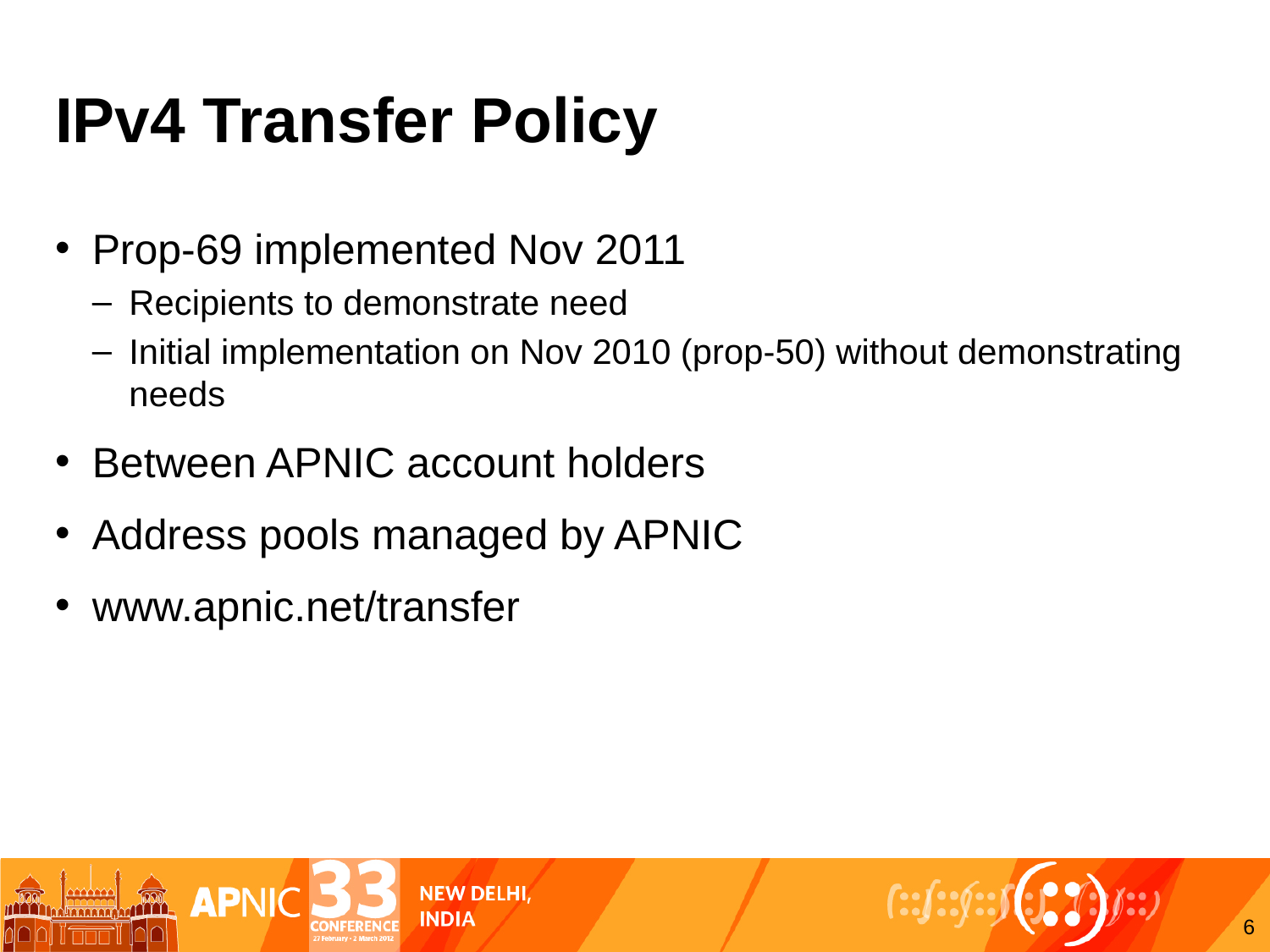

# IPv4 Transfer Policy
Prop-69 implemented Nov 2011
Recipients to demonstrate need
Initial implementation on Nov 2010 (prop-50) without demonstrating needs
Between APNIC account holders
Address pools managed by APNIC
www.apnic.net/transfer

6